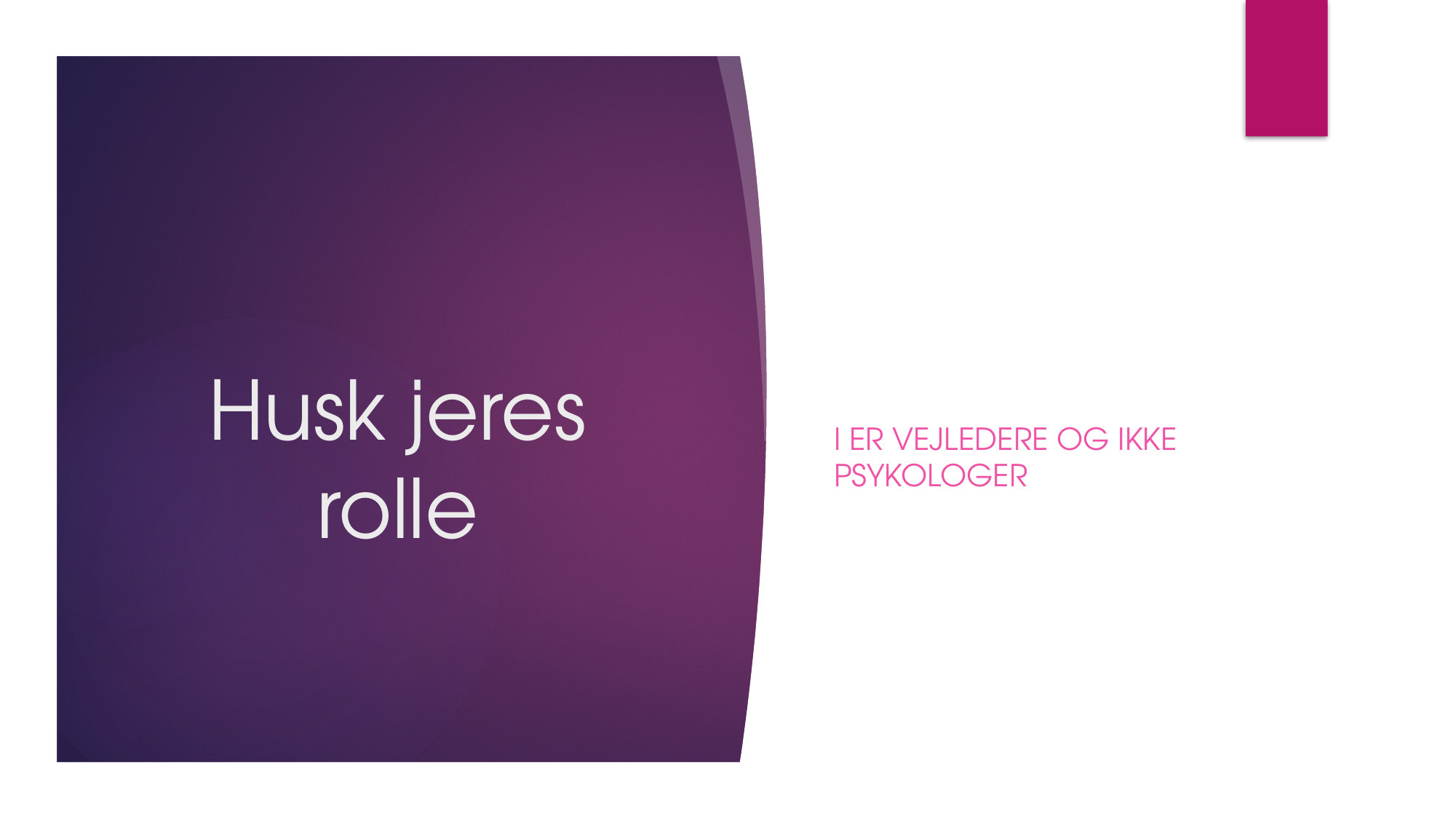

I er vejledere og ikke psykologer
# Husk jeres rolle